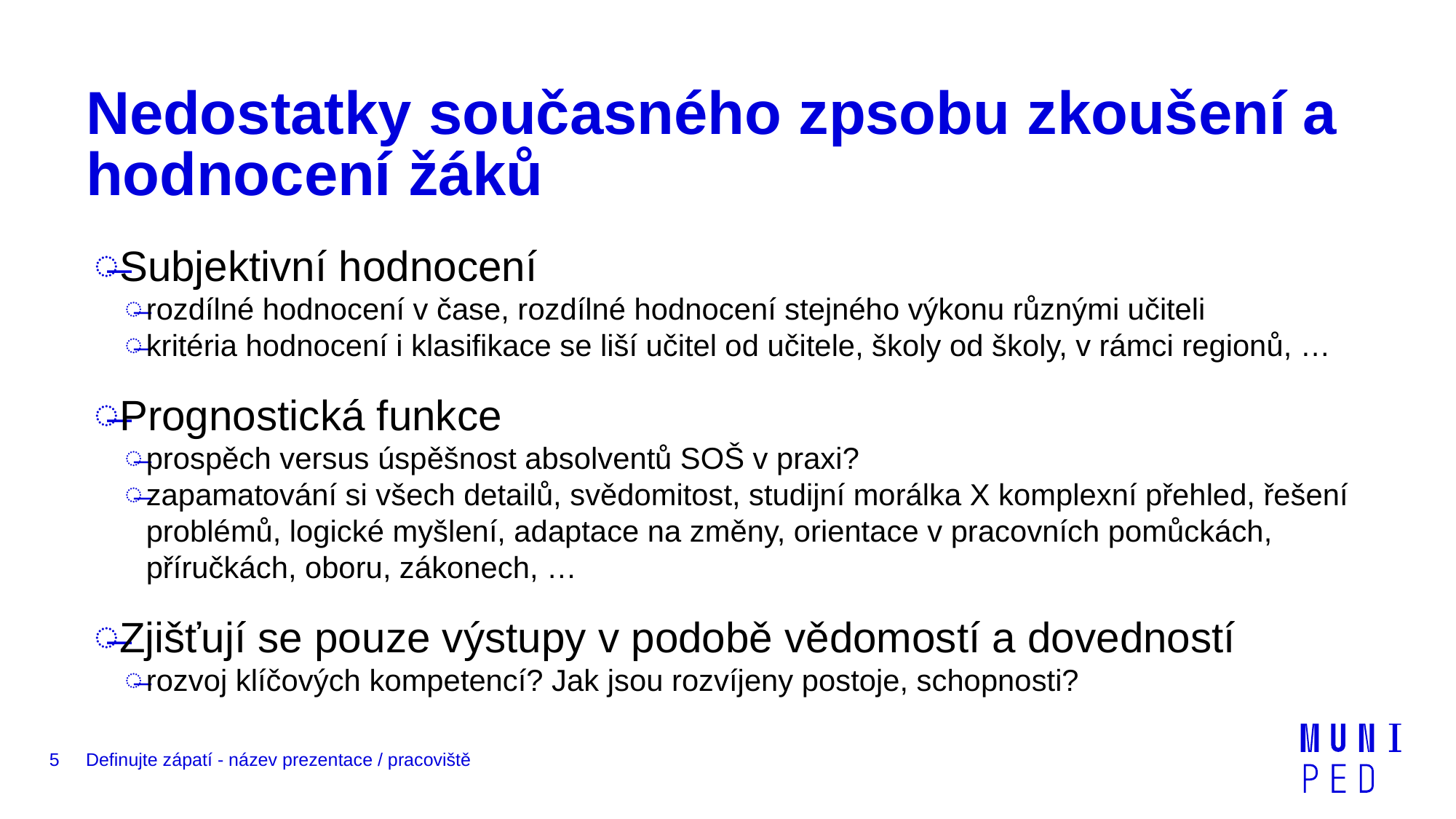

# Nedostatky současného zpsobu zkoušení a hodnocení žáků
Subjektivní hodnocení
rozdílné hodnocení v čase, rozdílné hodnocení stejného výkonu různými učiteli
kritéria hodnocení i klasifikace se liší učitel od učitele, školy od školy, v rámci regionů, …
Prognostická funkce
prospěch versus úspěšnost absolventů SOŠ v praxi?
zapamatování si všech detailů, svědomitost, studijní morálka X komplexní přehled, řešení problémů, logické myšlení, adaptace na změny, orientace v pracovních pomůckách, příručkách, oboru, zákonech, …
Zjišťují se pouze výstupy v podobě vědomostí a dovedností
rozvoj klíčových kompetencí? Jak jsou rozvíjeny postoje, schopnosti?
5
Definujte zápatí - název prezentace / pracoviště